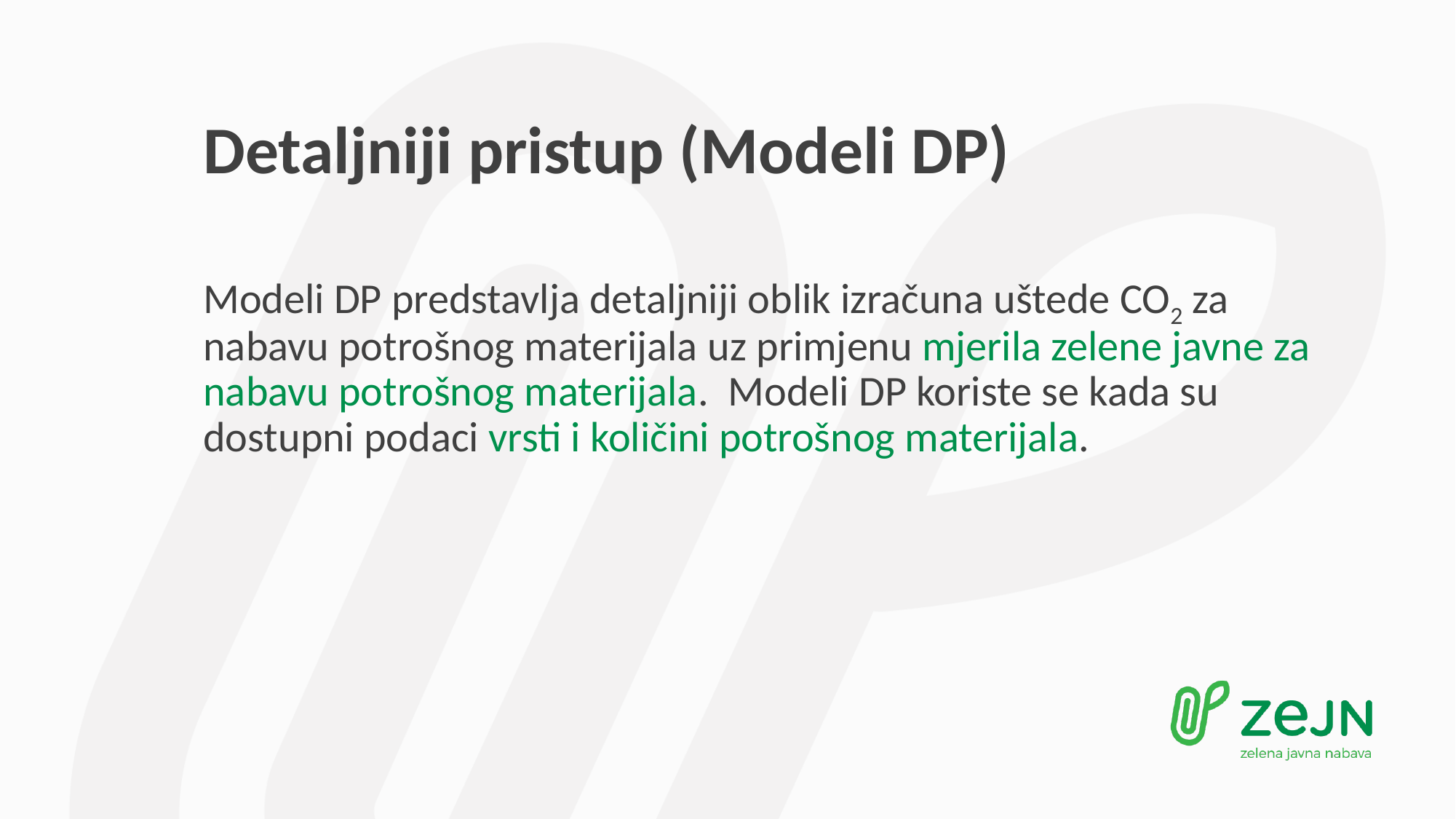

# Detaljniji pristup (Modeli DP)
Modeli DP predstavlja detaljniji oblik izračuna uštede CO2 za nabavu potrošnog materijala uz primjenu mjerila zelene javne za nabavu potrošnog materijala.  Modeli DP koriste se kada su dostupni podaci vrsti i količini potrošnog materijala.